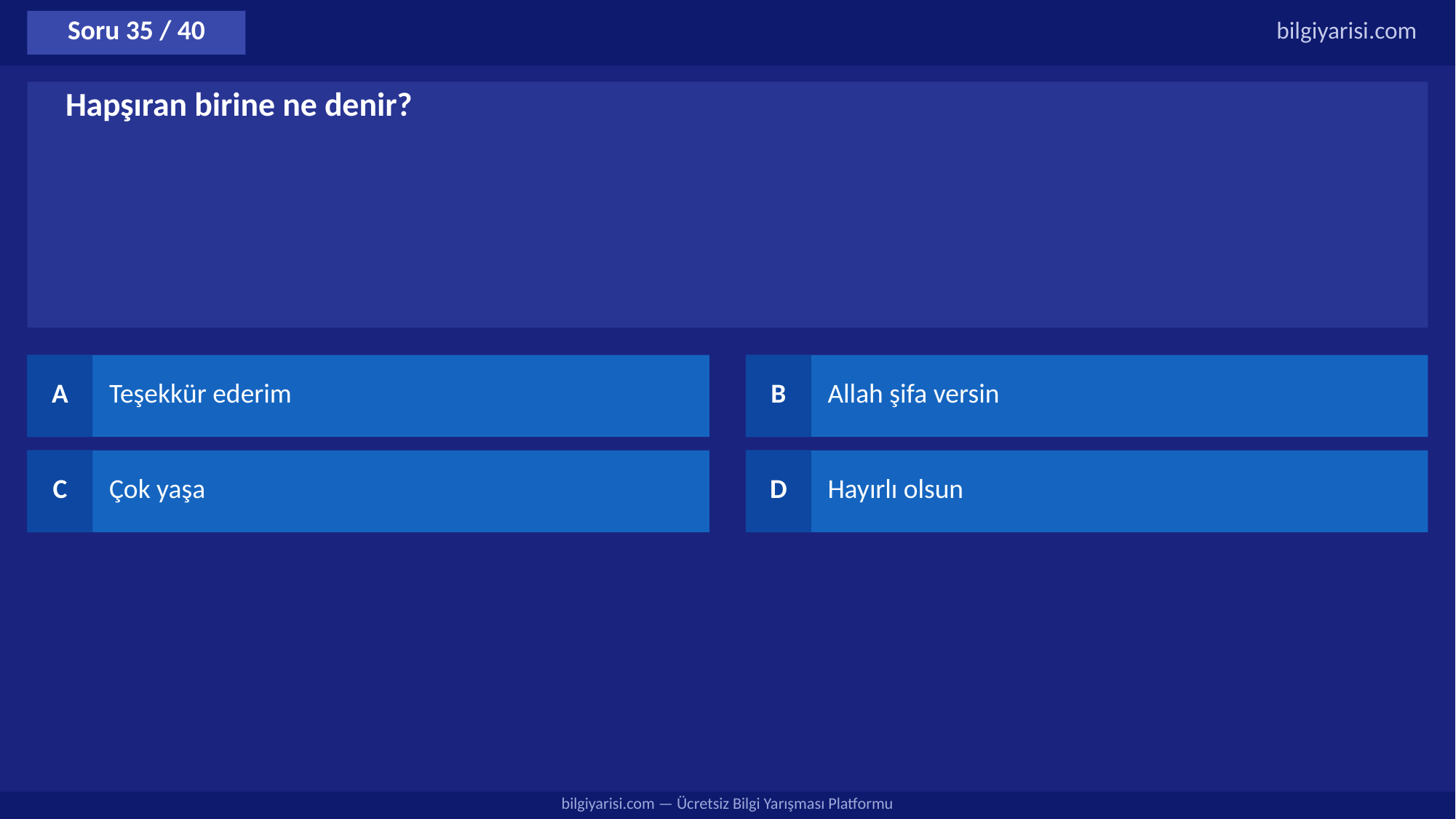

Soru 35 / 40
bilgiyarisi.com

Hapşıran birine ne denir?

A
Teşekkür ederim

B
Allah şifa versin

C
Çok yaşa

D
Hayırlı olsun
bilgiyarisi.com — Ücretsiz Bilgi Yarışması Platformu